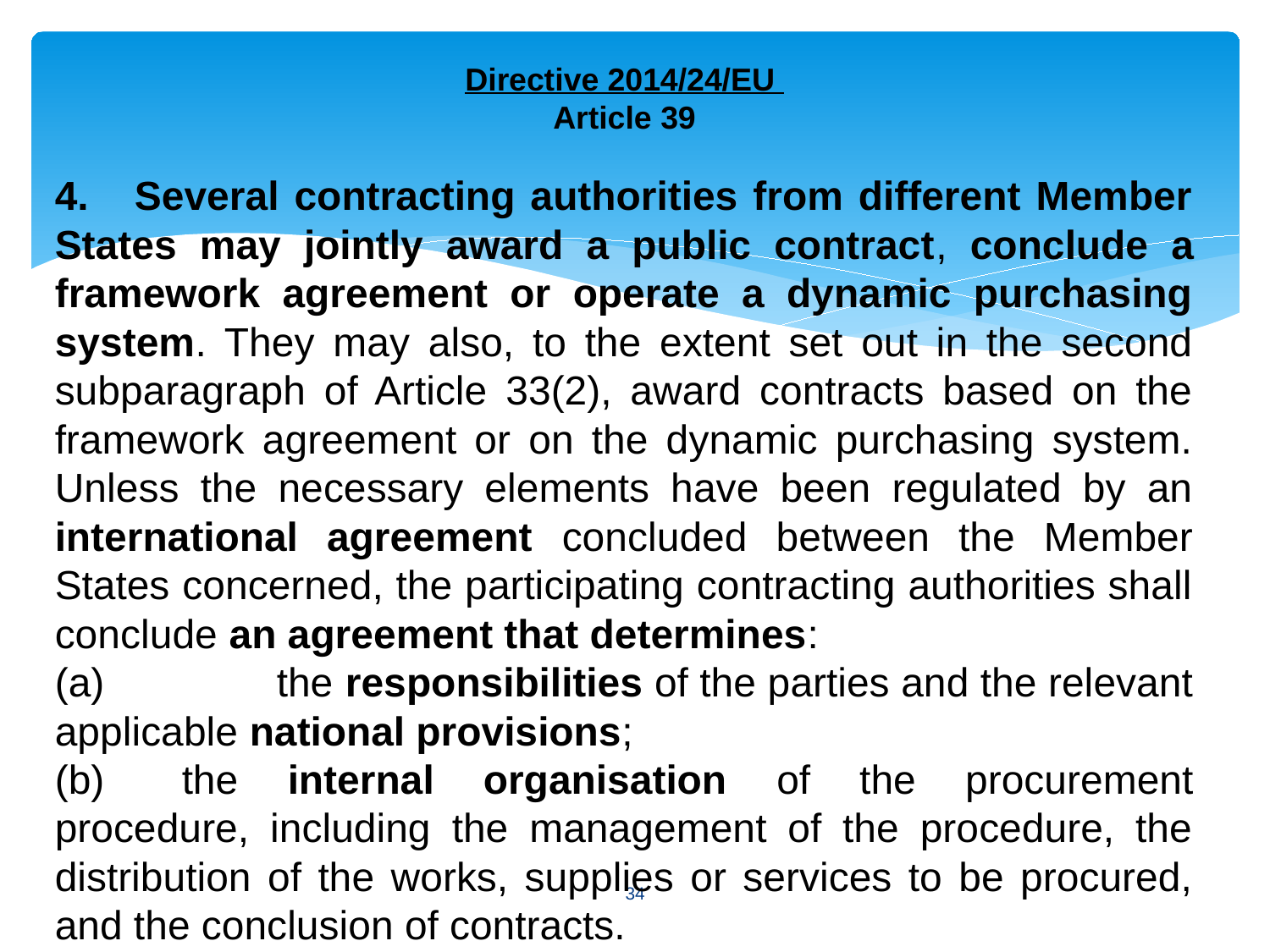

Directive 2014/24/EU
Article 39

4.   Several contracting authorities from different Member States may jointly award a public contract, conclude a framework agreement or operate a dynamic purchasing system. They may also, to the extent set out in the second subparagraph of Article 33(2), award contracts based on the framework agreement or on the dynamic purchasing system. Unless the necessary elements have been regulated by an international agreement concluded between the Member States concerned, the participating contracting authorities shall conclude an agreement that determines:
(a)               the responsibilities of the parties and the relevant applicable national provisions;
(b)	the internal organisation of the procurement procedure, including the management of the procedure, the distribution of the works, supplies or services to be procured, and the conclusion of contracts.
34